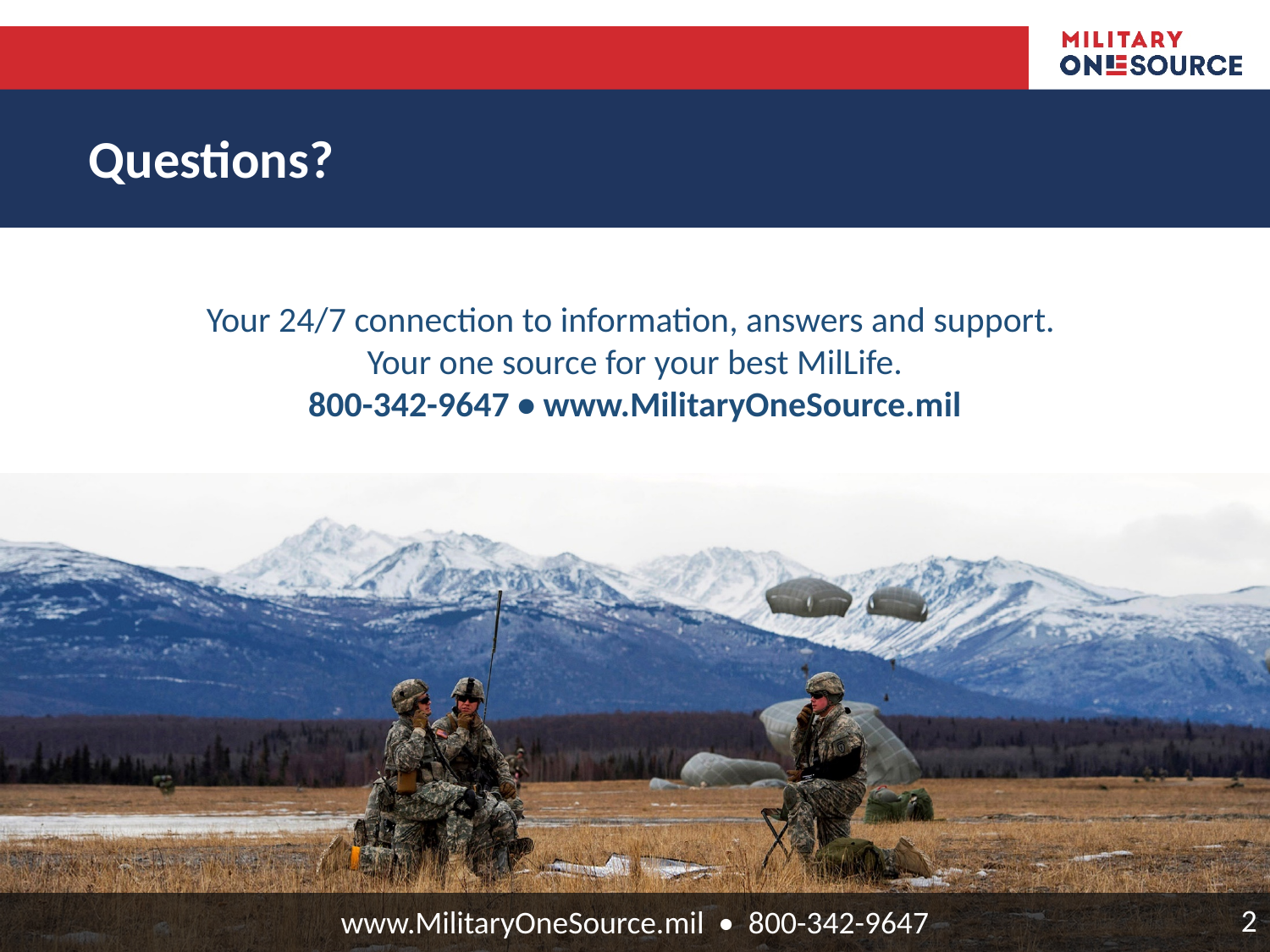

# Questions?
Your 24/7 connection to information, answers and support.
Your one source for your best MilLife.
800-342-9647 • www.MilitaryOneSource.mil